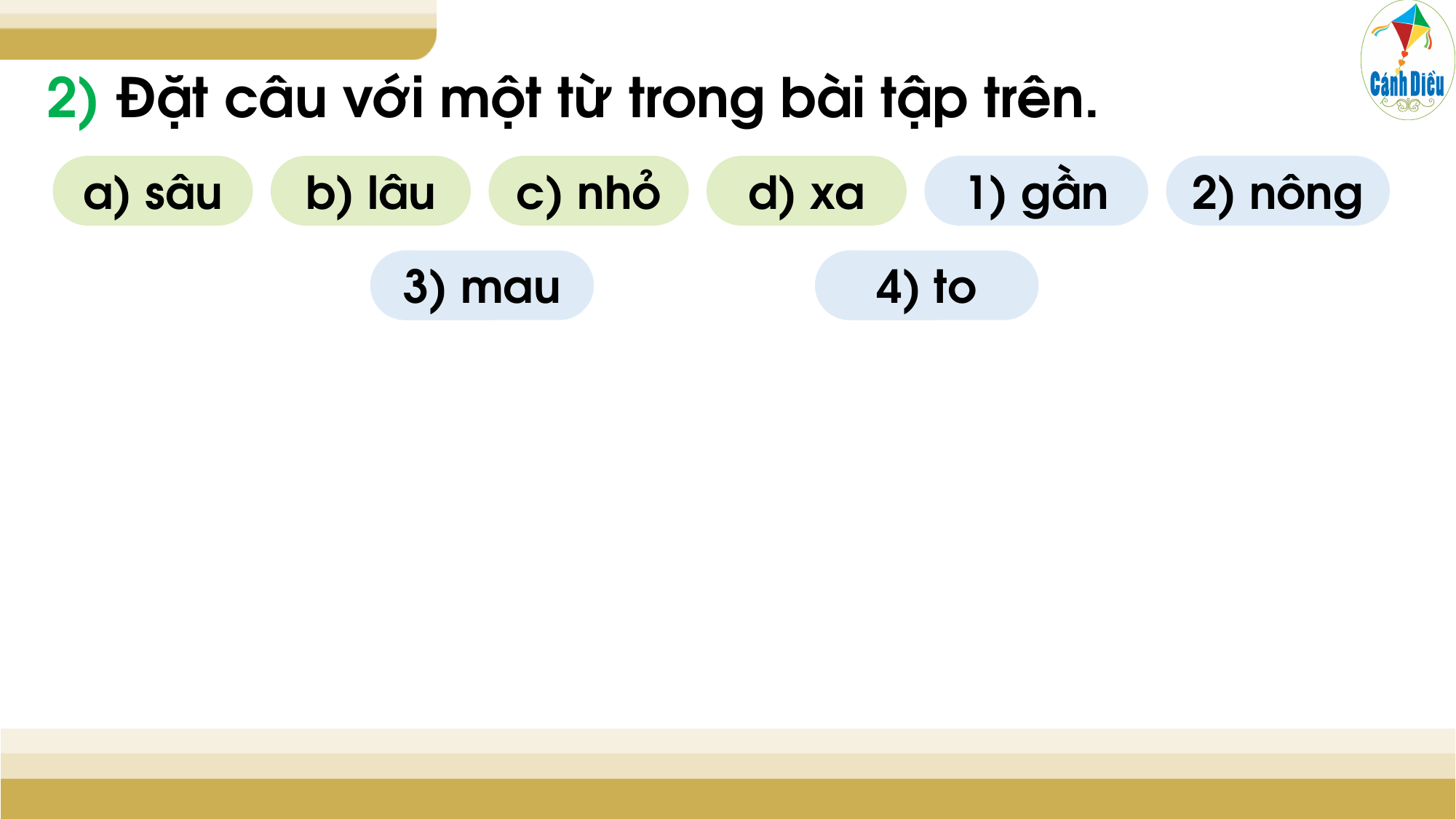

2) Đặt câu với một từ trong bài tập trên.
a) sâu
b) lâu
c) nhỏ
d) xa
1) gần
2) nông
3) mau
4) to